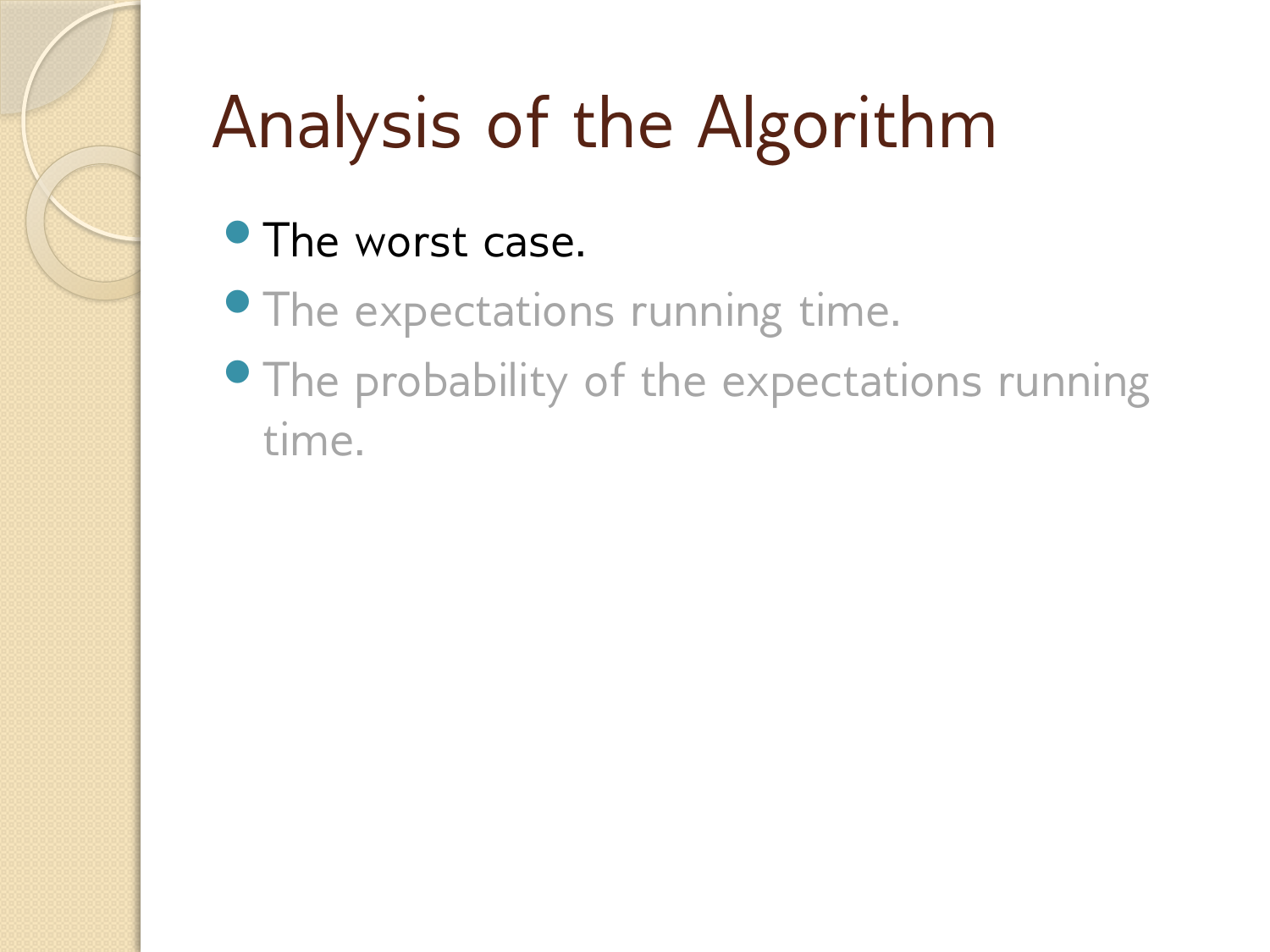

# Analysis of the Algorithm
The worst case.
The expectations running time.
The probability of the expectations running time.